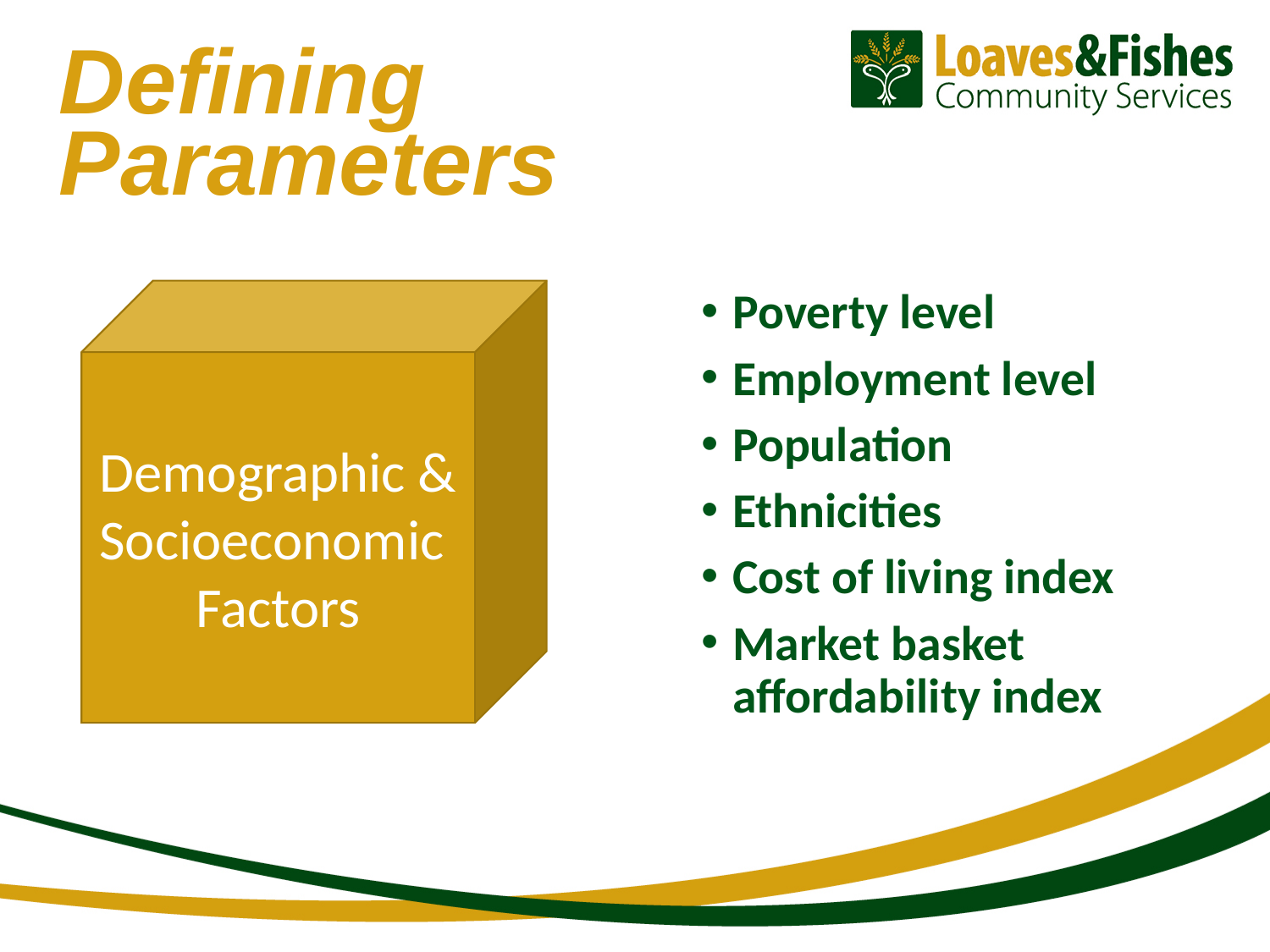

# Defining Parameters
Demographic &
Socioeconomic
Factors
Poverty level
Employment level
Population
Ethnicities
Cost of living index
Market basket affordability index